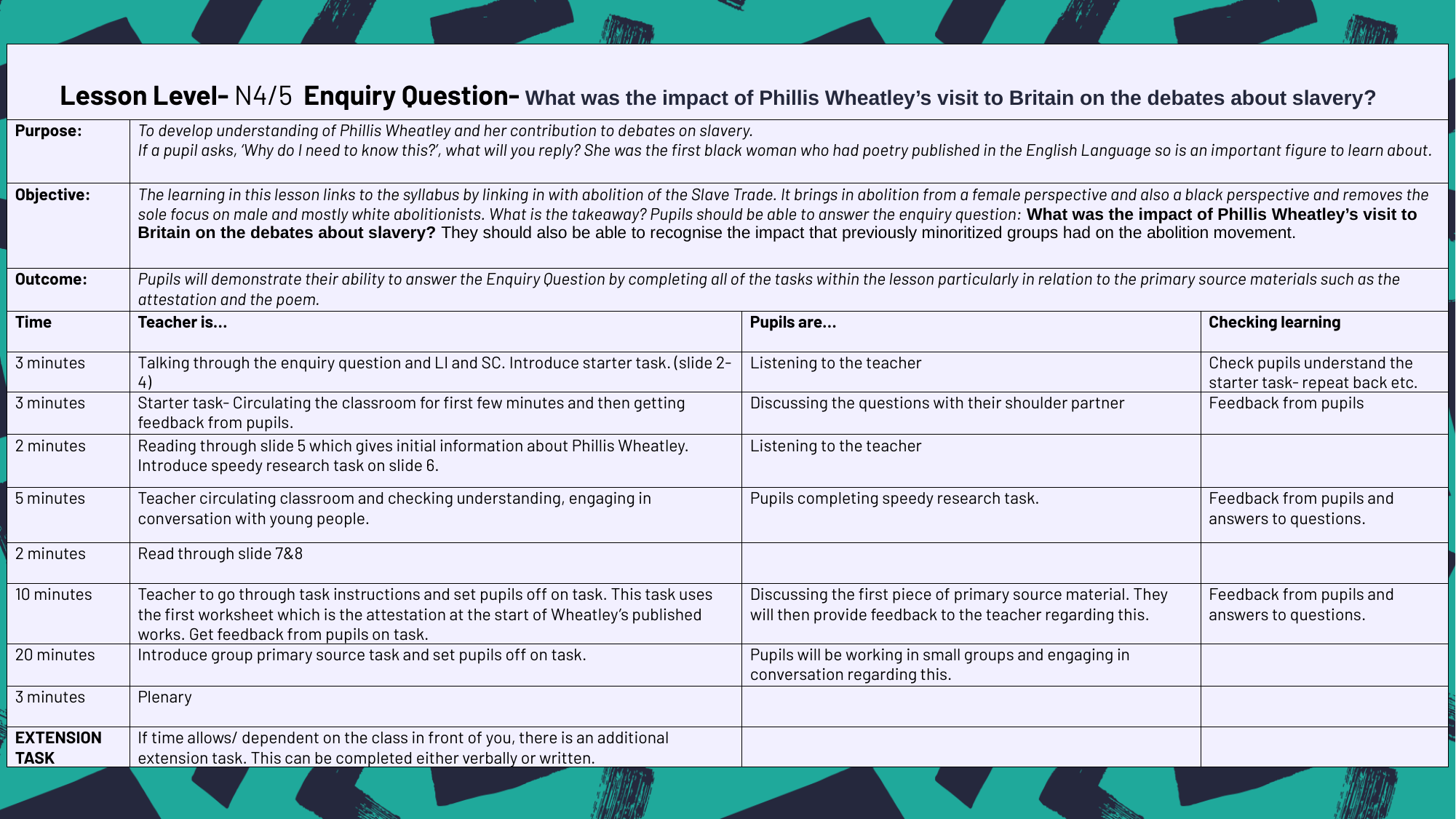

| Lesson Level- N4/5 Enquiry Question- What was the impact of Phillis Wheatley’s visit to Britain on the debates about slavery? |  |  |  |
| --- | --- | --- | --- |
| Purpose: | To develop understanding of Phillis Wheatley and her contribution to debates on slavery. If a pupil asks, ‘Why do I need to know this?’, what will you reply? She was the first black woman who had poetry published in the English Language so is an important figure to learn about. |  |  |
| Objective: | The learning in this lesson links to the syllabus by linking in with abolition of the Slave Trade. It brings in abolition from a female perspective and also a black perspective and removes the sole focus on male and mostly white abolitionists. What is the takeaway? Pupils should be able to answer the enquiry question: What was the impact of Phillis Wheatley’s visit to Britain on the debates about slavery? They should also be able to recognise the impact that previously minoritized groups had on the abolition movement. |  |  |
| Outcome: | Pupils will demonstrate their ability to answer the Enquiry Question by completing all of the tasks within the lesson particularly in relation to the primary source materials such as the attestation and the poem. |  |  |
| Time | Teacher is… | Pupils are… | Checking learning |
| 3 minutes | Talking through the enquiry question and LI and SC. Introduce starter task. (slide 2-4) | Listening to the teacher | Check pupils understand the starter task- repeat back etc. |
| 3 minutes | Starter task- Circulating the classroom for first few minutes and then getting feedback from pupils. | Discussing the questions with their shoulder partner | Feedback from pupils |
| 2 minutes | Reading through slide 5 which gives initial information about Phillis Wheatley. Introduce speedy research task on slide 6. | Listening to the teacher |  |
| 5 minutes | Teacher circulating classroom and checking understanding, engaging in conversation with young people. | Pupils completing speedy research task. | Feedback from pupils and answers to questions. |
| 2 minutes | Read through slide 7&8 |  |  |
| 10 minutes | Teacher to go through task instructions and set pupils off on task. This task uses the first worksheet which is the attestation at the start of Wheatley’s published works. Get feedback from pupils on task. | Discussing the first piece of primary source material. They will then provide feedback to the teacher regarding this. | Feedback from pupils and answers to questions. |
| 20 minutes | Introduce group primary source task and set pupils off on task. | Pupils will be working in small groups and engaging in conversation regarding this. |  |
| 3 minutes | Plenary |  |  |
| EXTENSION TASK | If time allows/ dependent on the class in front of you, there is an additional extension task. This can be completed either verbally or written. |  |  |